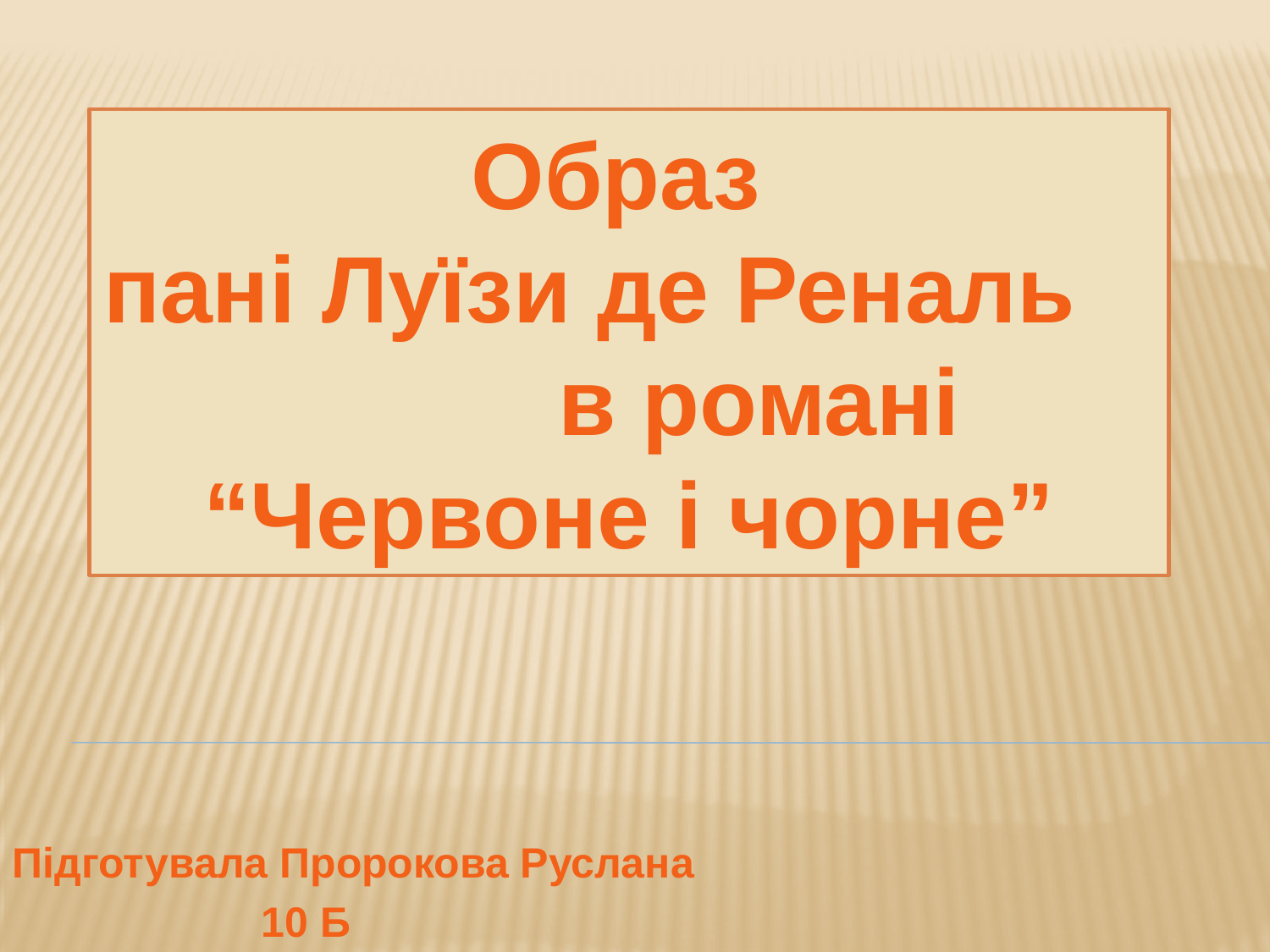

# Образ пані Луїзи де Реналь               в романі “Червоне і чорне”
Підготувала Пророкова Руслана
                     10 Б